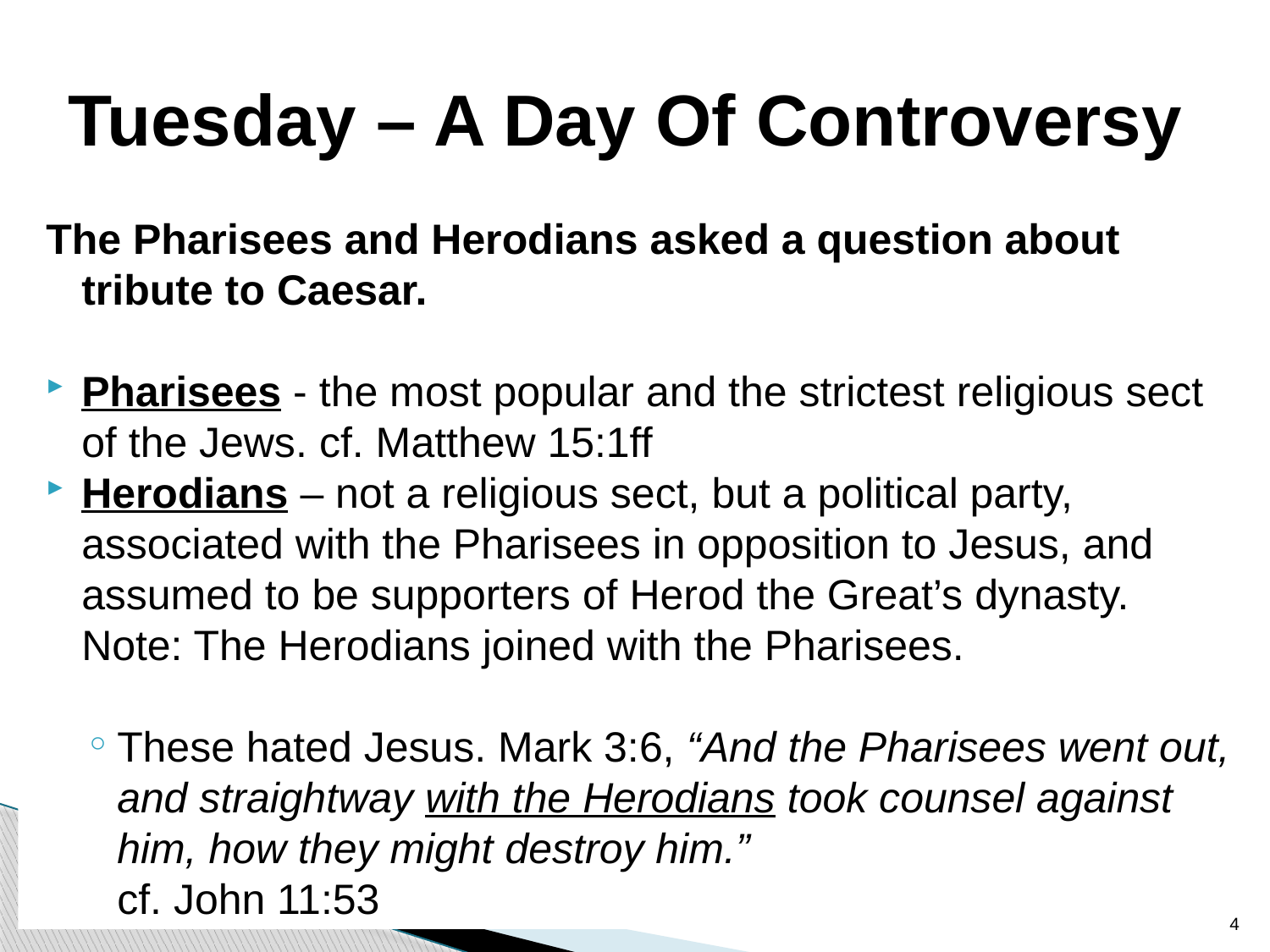

# Tuesday – A Day Of Controversy
The Pharisees and Herodians asked a question about tribute to Caesar.

Pharisees - the most popular and the strictest religious sect of the Jews. cf. Matthew 15:1ff
Herodians – not a religious sect, but a political party, associated with the Pharisees in opposition to Jesus, and assumed to be supporters of Herod the Great’s dynasty. Note: The Herodians joined with the Pharisees.

These hated Jesus. Mark 3:6, “And the Pharisees went out, and straightway with the Herodians took counsel against him, how they might destroy him.”
cf. John 11:53
4